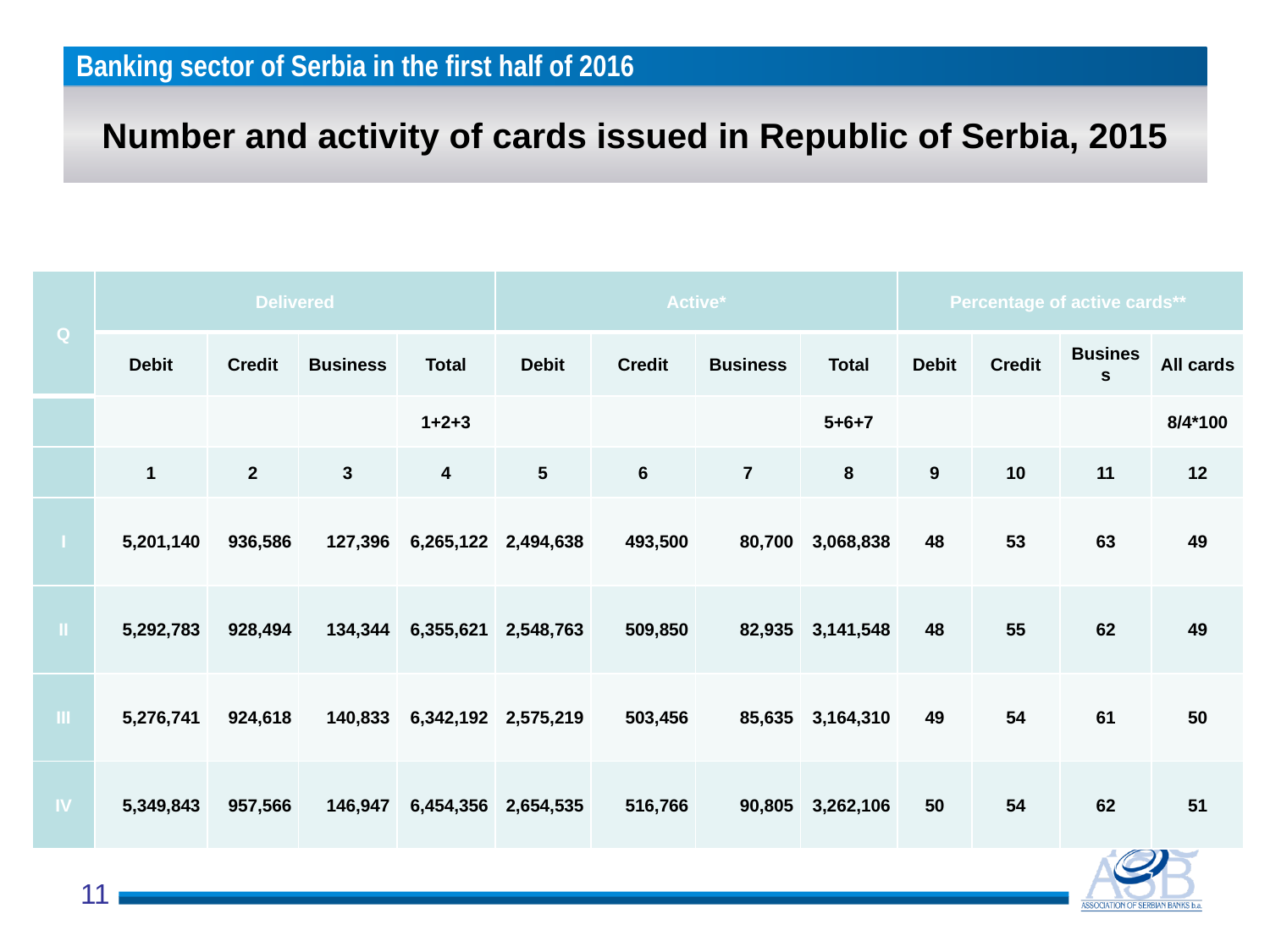

# Number and activity of cards issued in Republic of Serbia, 2015
| Q | Delivered |  |  |  | Active\* |  |  |  | Percentage of active cards\*\* |  |  |  |
| --- | --- | --- | --- | --- | --- | --- | --- | --- | --- | --- | --- | --- |
|  | Debit | Credit | Business | Total | Debit | Credit | Business | Total | Debit | Credit | Business | All cards |
|  |  |  |  | 1+2+3 |  |  |  | 5+6+7 |  |  |  | 8/4\*100 |
|  | 1 | 2 | 3 | 4 | 5 | 6 | 7 | 8 | 9 | 10 | 11 | 12 |
| I | 5,201,140 | 936,586 | 127,396 | 6,265,122 | 2,494,638 | 493,500 | 80,700 | 3,068,838 | 48 | 53 | 63 | 49 |
| II | 5,292,783 | 928,494 | 134,344 | 6,355,621 | 2,548,763 | 509,850 | 82,935 | 3,141,548 | 48 | 55 | 62 | 49 |
| III | 5,276,741 | 924,618 | 140,833 | 6,342,192 | 2,575,219 | 503,456 | 85,635 | 3,164,310 | 49 | 54 | 61 | 50 |
| IV | 5,349,843 | 957,566 | 146,947 | 6,454,356 | 2,654,535 | 516,766 | 90,805 | 3,262,106 | 50 | 54 | 62 | 51 |
11